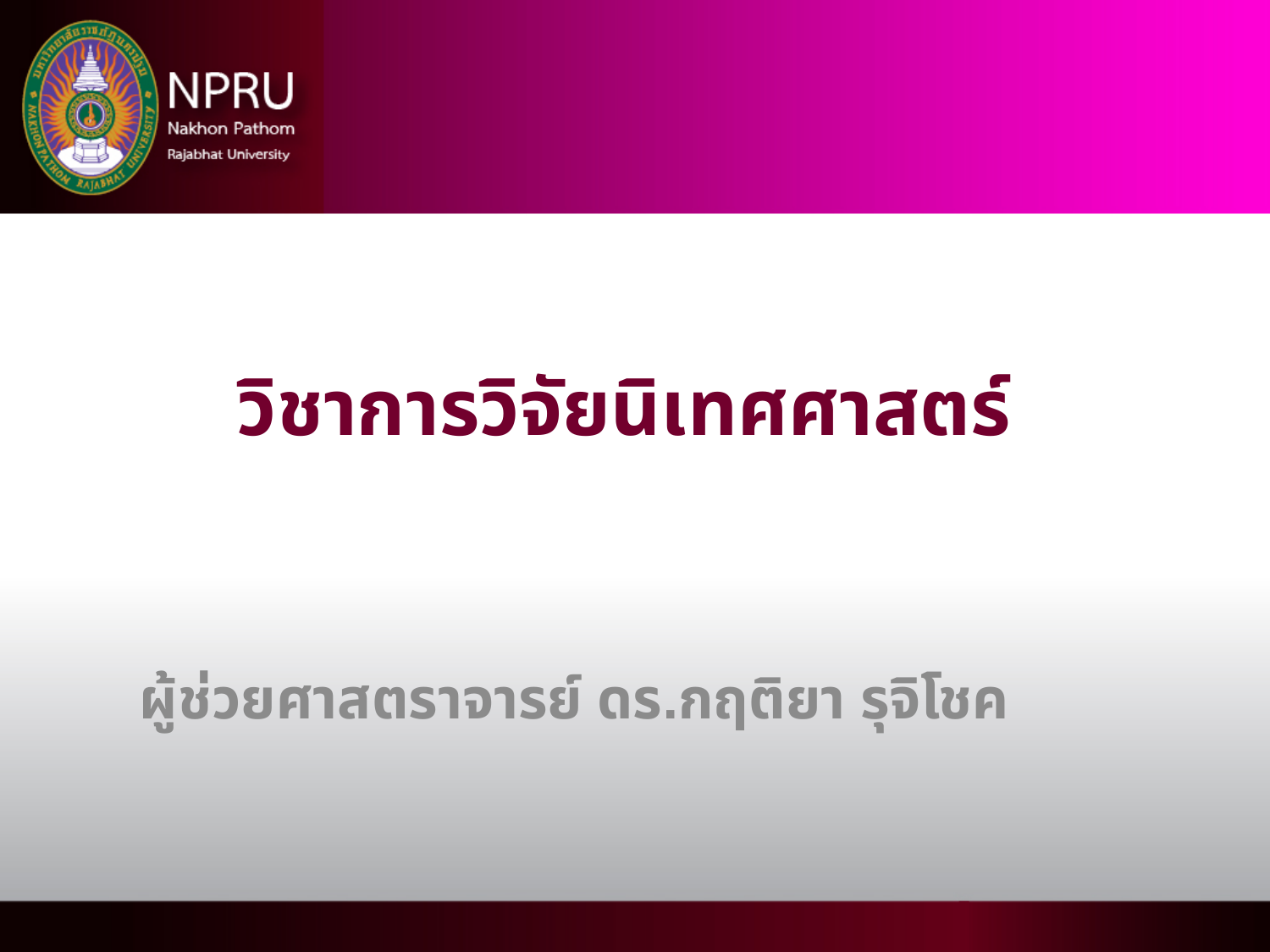

# วิชาการวิจัยนิเทศศาสตร์
ผู้ช่วยศาสตราจารย์ ดร.กฤติยา รุจิโชค